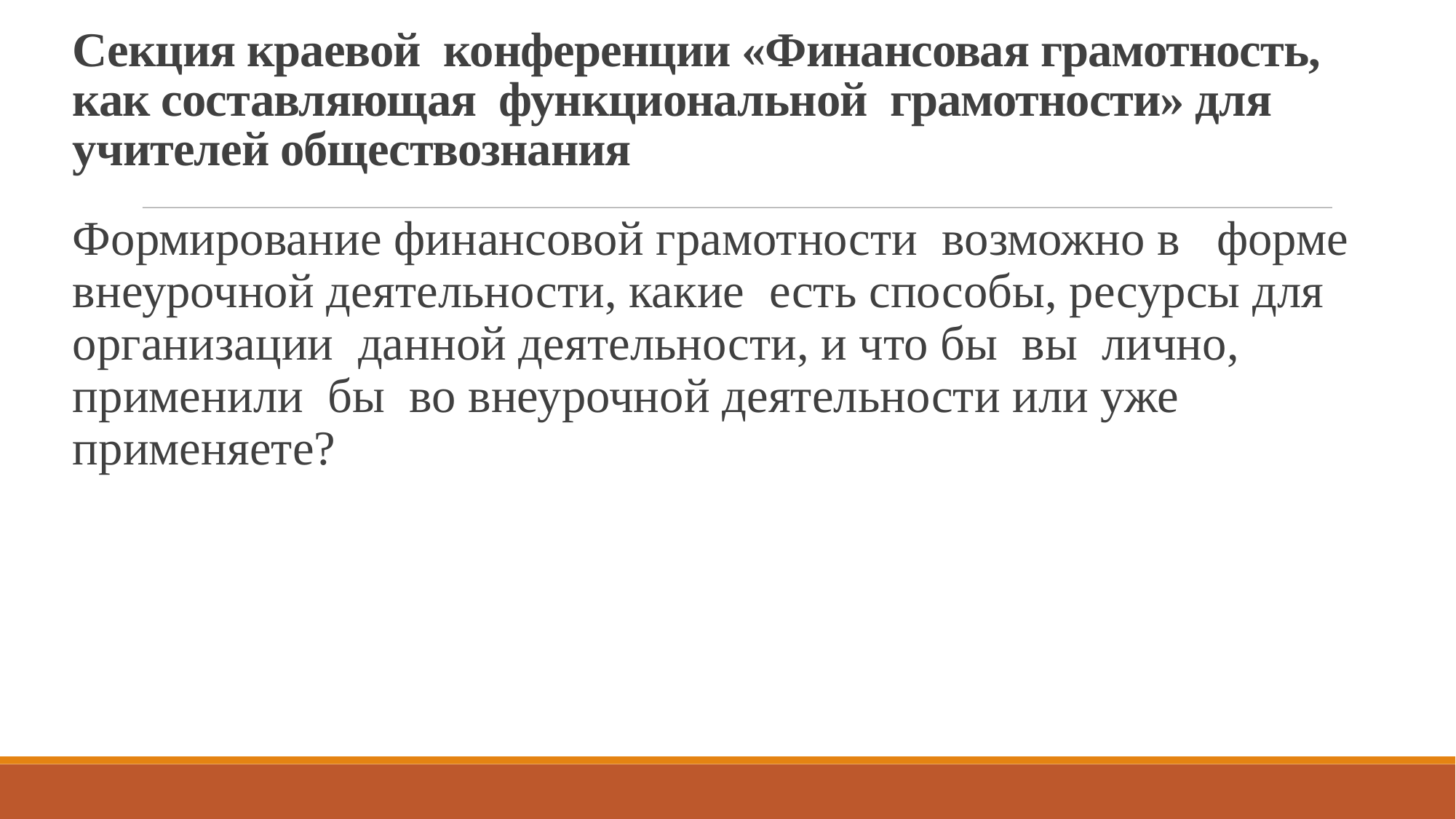

Формирование финансовой грамотности  возможно в   форме  внеурочной деятельности, какие  есть способы, ресурсы для организации  данной деятельности, и что бы  вы  лично, применили  бы  во внеурочной деятельности или уже  применяете?
Секция краевой  конференции «Финансовая грамотность, как составляющая  функциональной  грамотности» для учителей обществознания